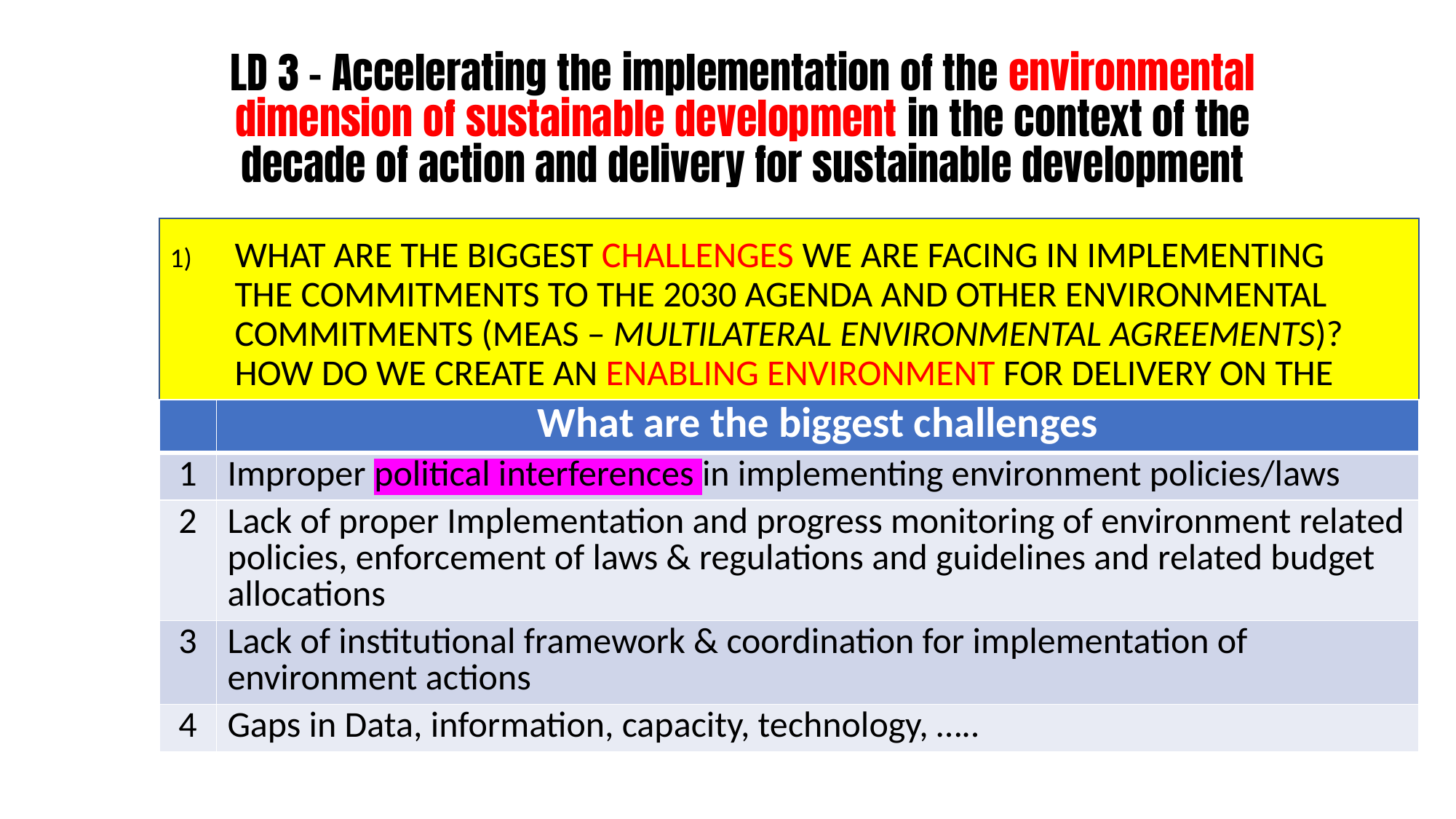

# LD 3 - Accelerating the implementation of the environmental dimension of sustainable development in the context of the decade of action and delivery for sustainable development

What are the biggest challenges we are facing in implementing the commitments to the 2030 Agenda and other environmental commitments (MEAs – Multilateral Environmental Agreements)? How do we create an enabling environment for delivery on the ground?

|  | What are the biggest challenges |
| --- | --- |
| 1 | Improper political interferences in implementing environment policies/laws |
| 2 | Lack of proper Implementation and progress monitoring of environment related policies, enforcement of laws & regulations and guidelines and related budget allocations |
| 3 | Lack of institutional framework & coordination for implementation of environment actions |
| 4 | Gaps in Data, information, capacity, technology, ….. |